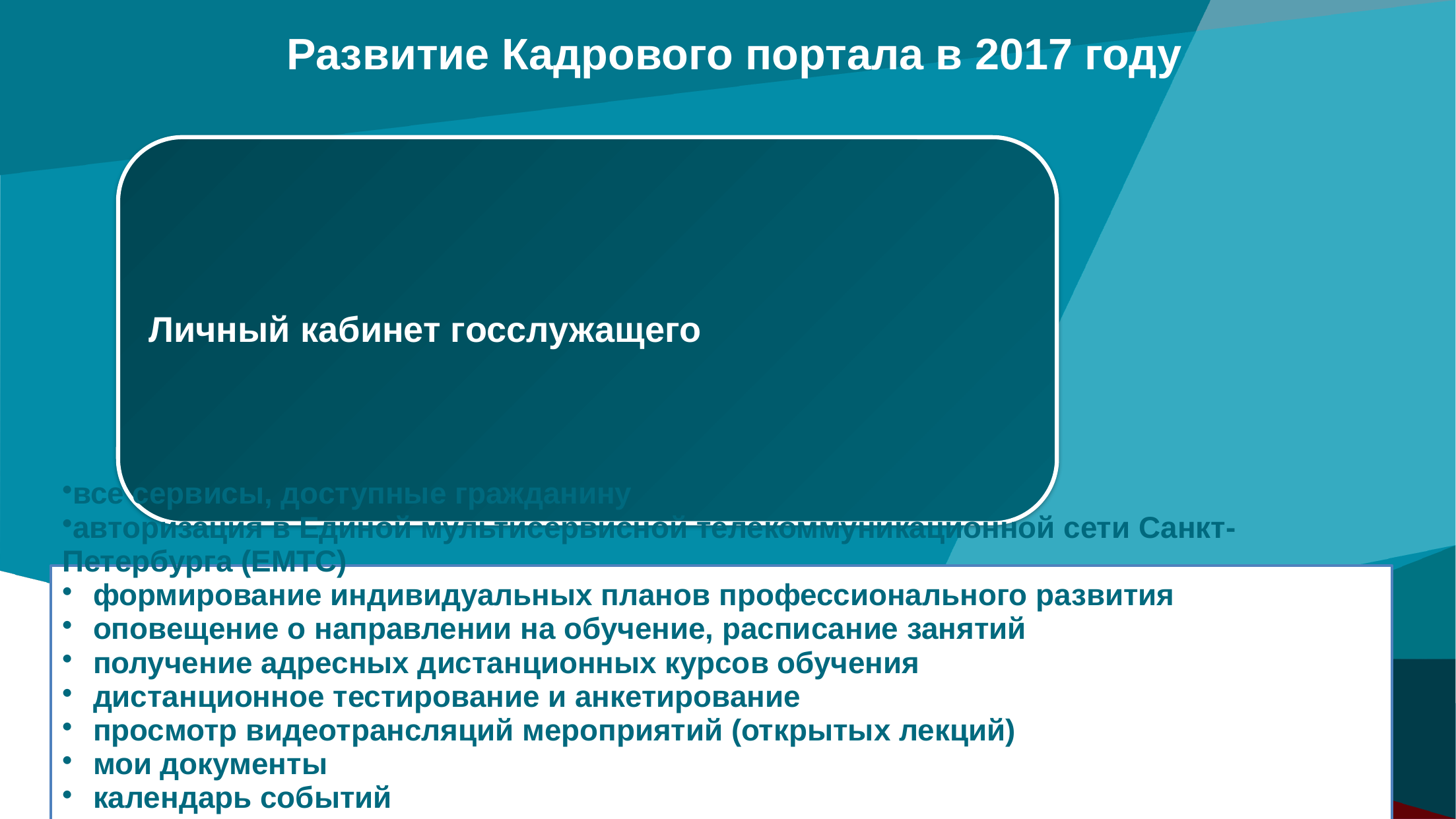

Развитие Кадрового портала в 2017 году
Личный кабинет госслужащего
формирование индивидуальных планов профессионального развития
оповещение о направлении на обучение, расписание занятий
получение адресных дистанционных курсов обучения
дистанционное тестирование и анкетирование
мои документы
авторизация в Единой мультисервисной телекоммуникационной сети Санкт-Петербурга (ЕМТС)
все сервисы, доступные гражданину
просмотр видеотрансляций мероприятий (открытых лекций)
календарь событий